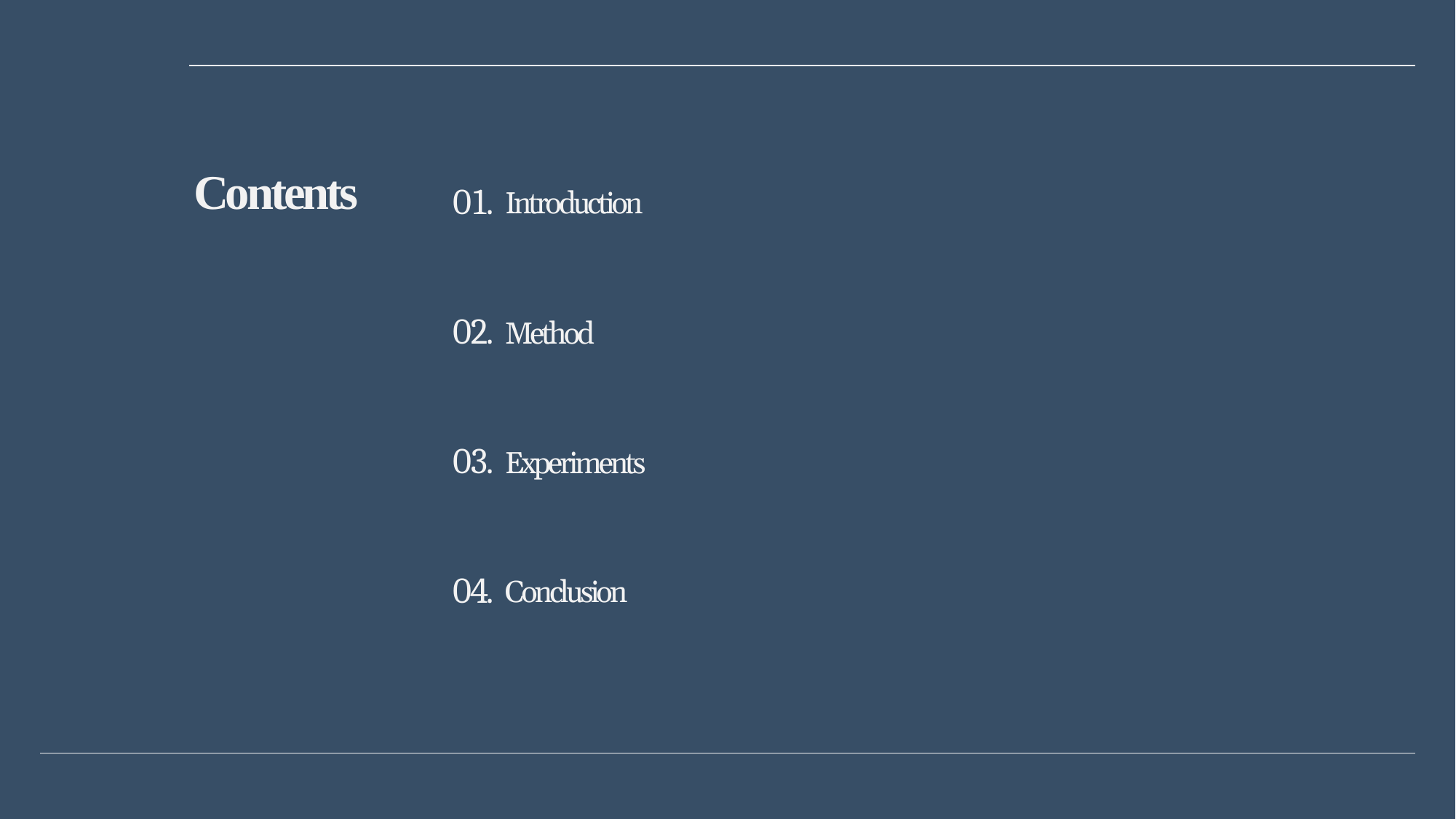

Contents
01.
 Introduction
02.
 Method
03.
 Experiments
04.
 Conclusion